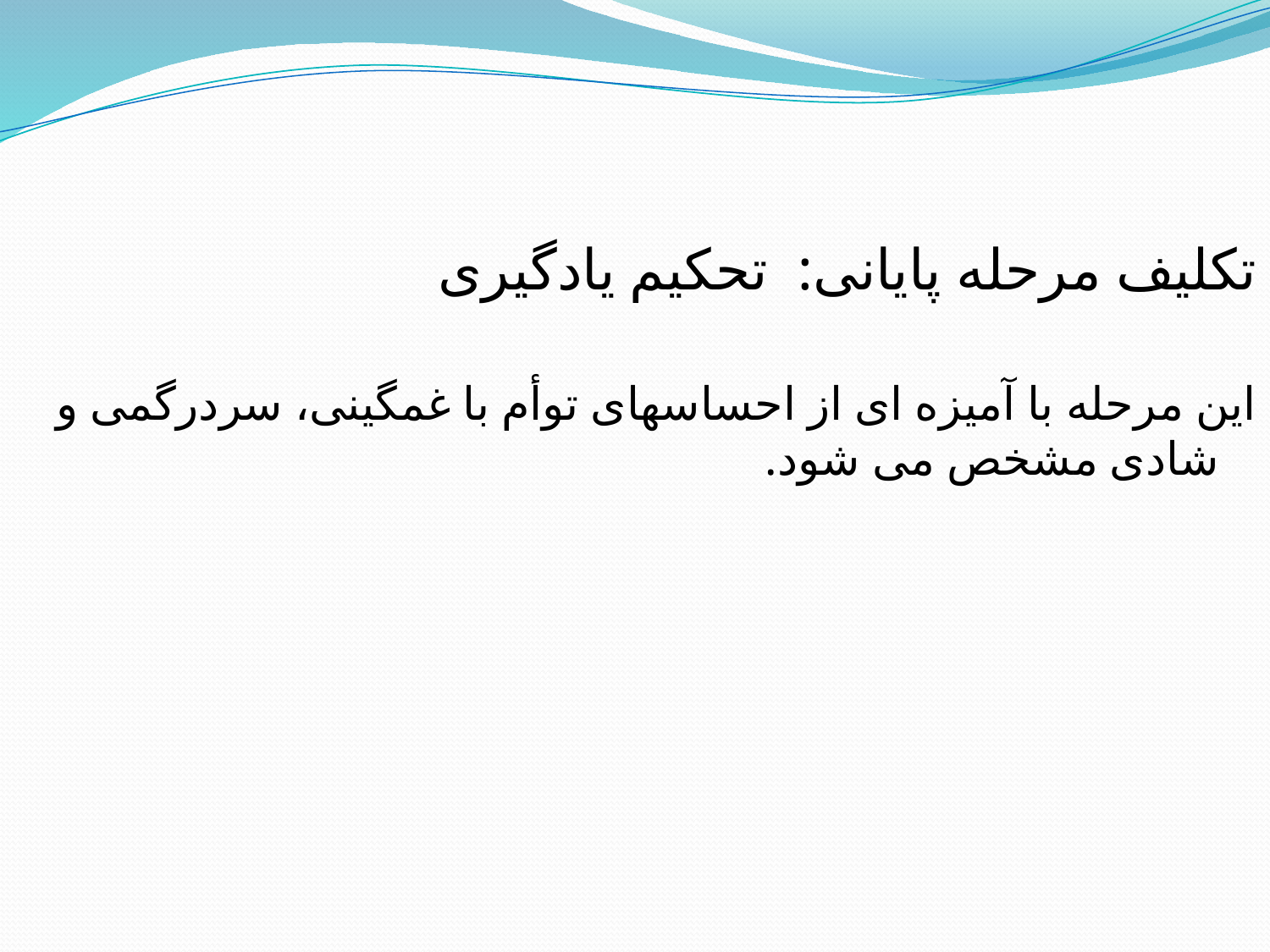

#

تکلیف مرحله پایانی:  تحکیم یادگیری

این مرحله با آمیزه ای از احساسهای توأم با غمگینی، سردرگمی و شادی مشخص می شود.